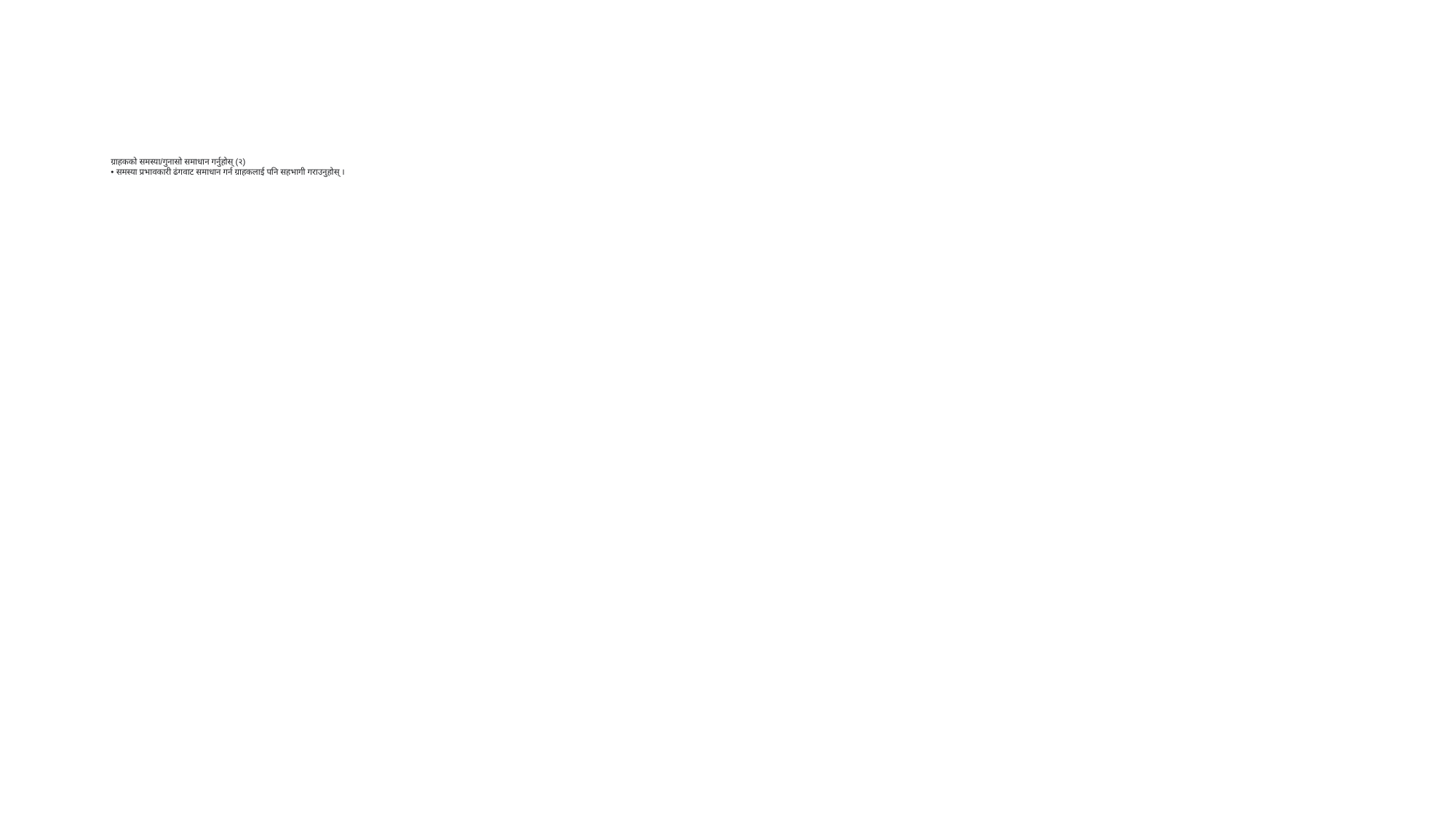

# ग्राहकको समस्या/गुनासो समाधान गर्नुहोस् (२) • समस्या प्रभावकारी ढंगवाट समाधान गर्न ग्राहकलाई पनि सहभागी गराउनुहोस् ।